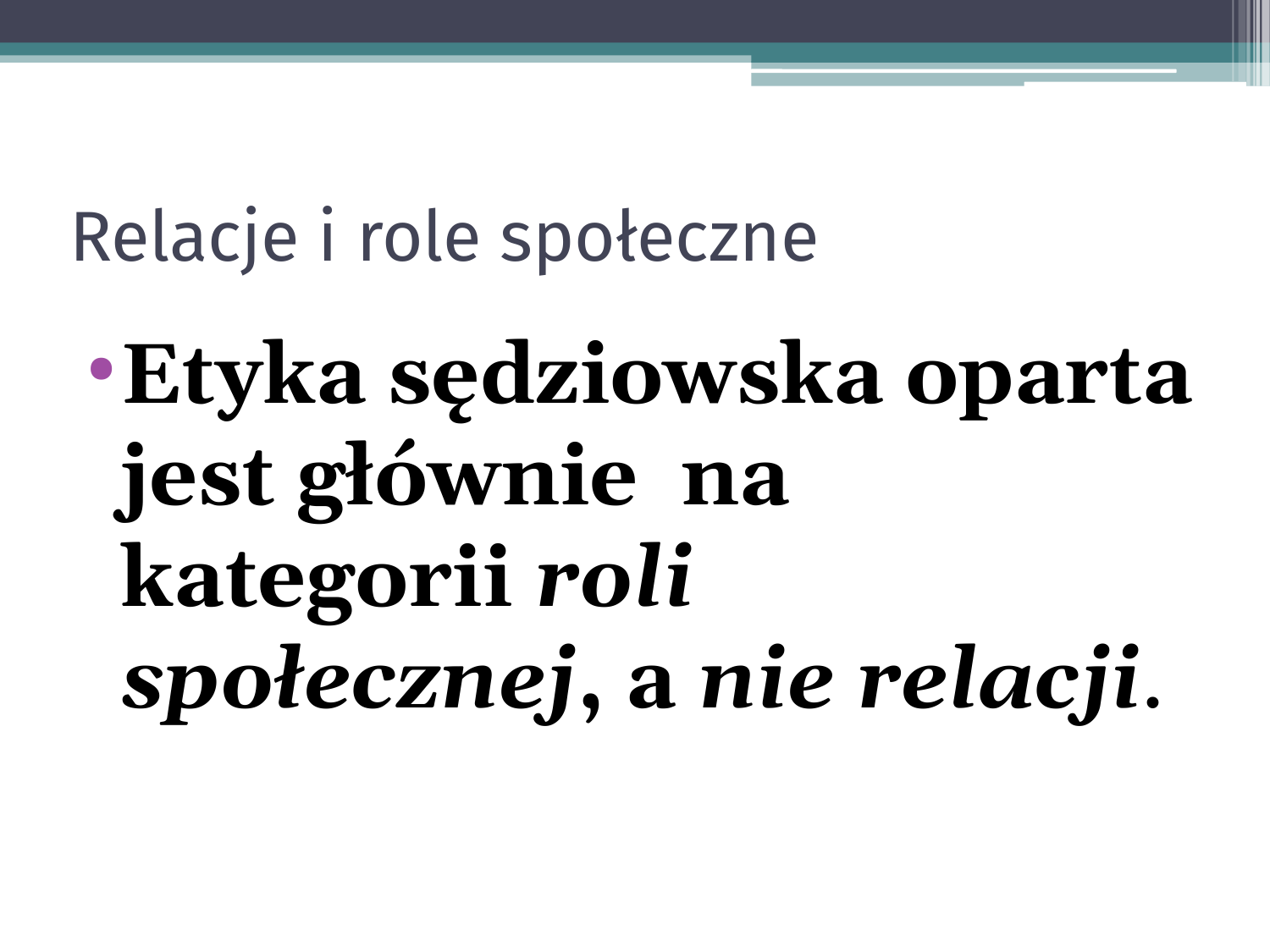

# Relacje i role społeczne
Etyka sędziowska oparta jest głównie  na kategorii roli społecznej, a nie relacji.